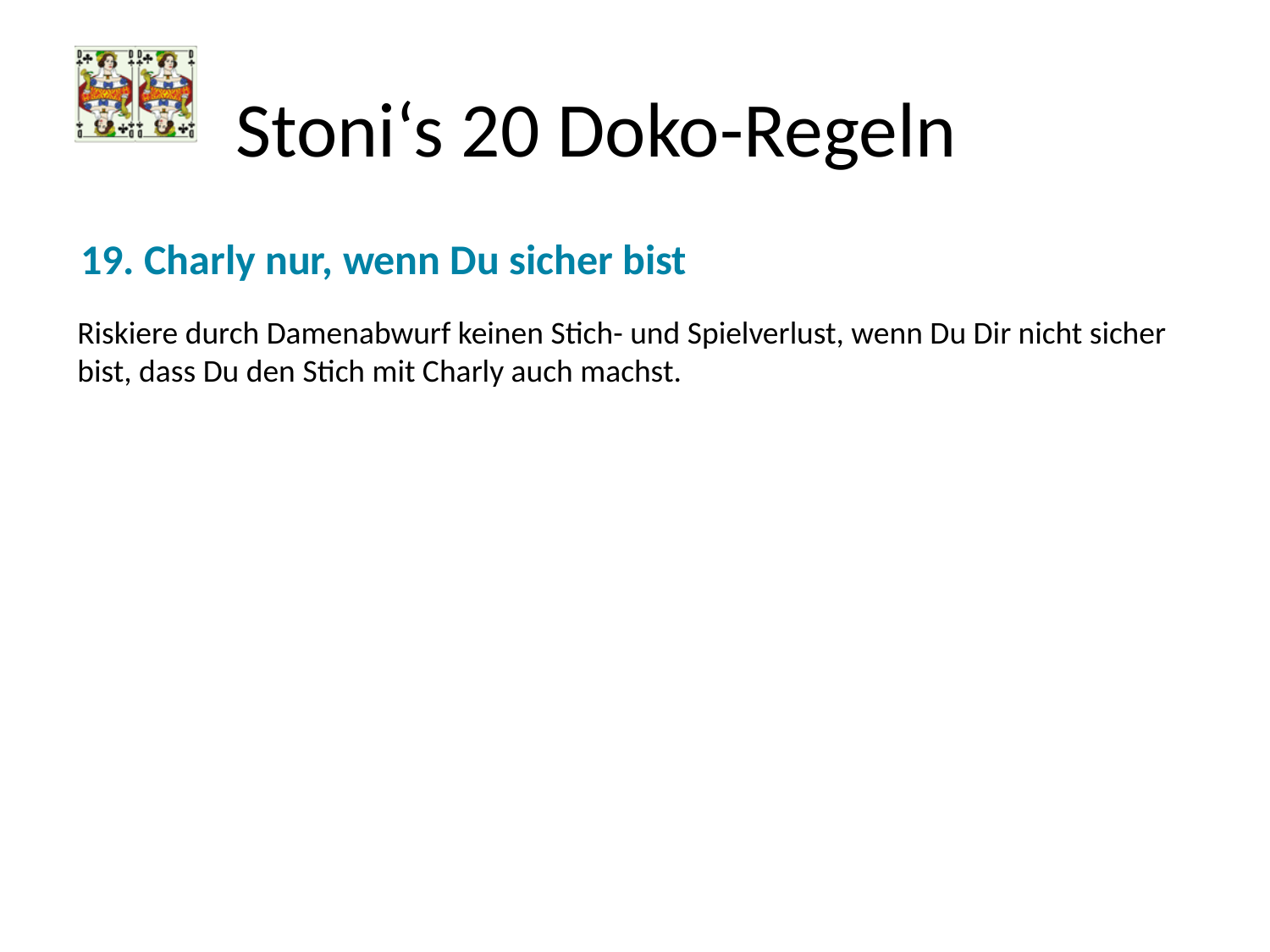

# Stoni‘s 20 Doko-Regeln
19. Charly nur, wenn Du sicher bist
Riskiere durch Damenabwurf keinen Stich- und Spielverlust, wenn Du Dir nicht sicher bist, dass Du den Stich mit Charly auch machst.